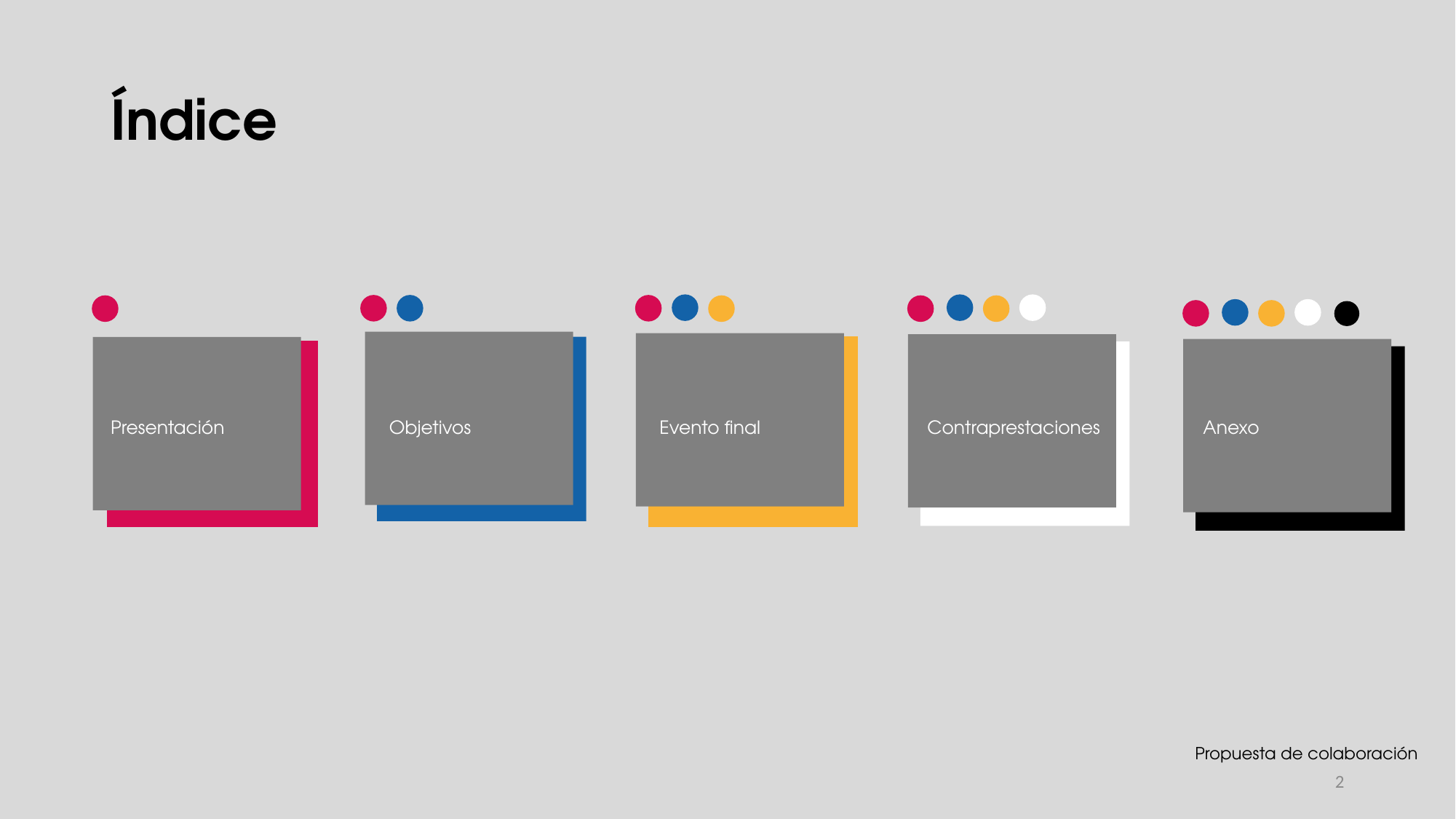

# Índice

Presentación
Objetivos
Evento final
Contraprestaciones
Anexo
Propuesta de colaboración
2